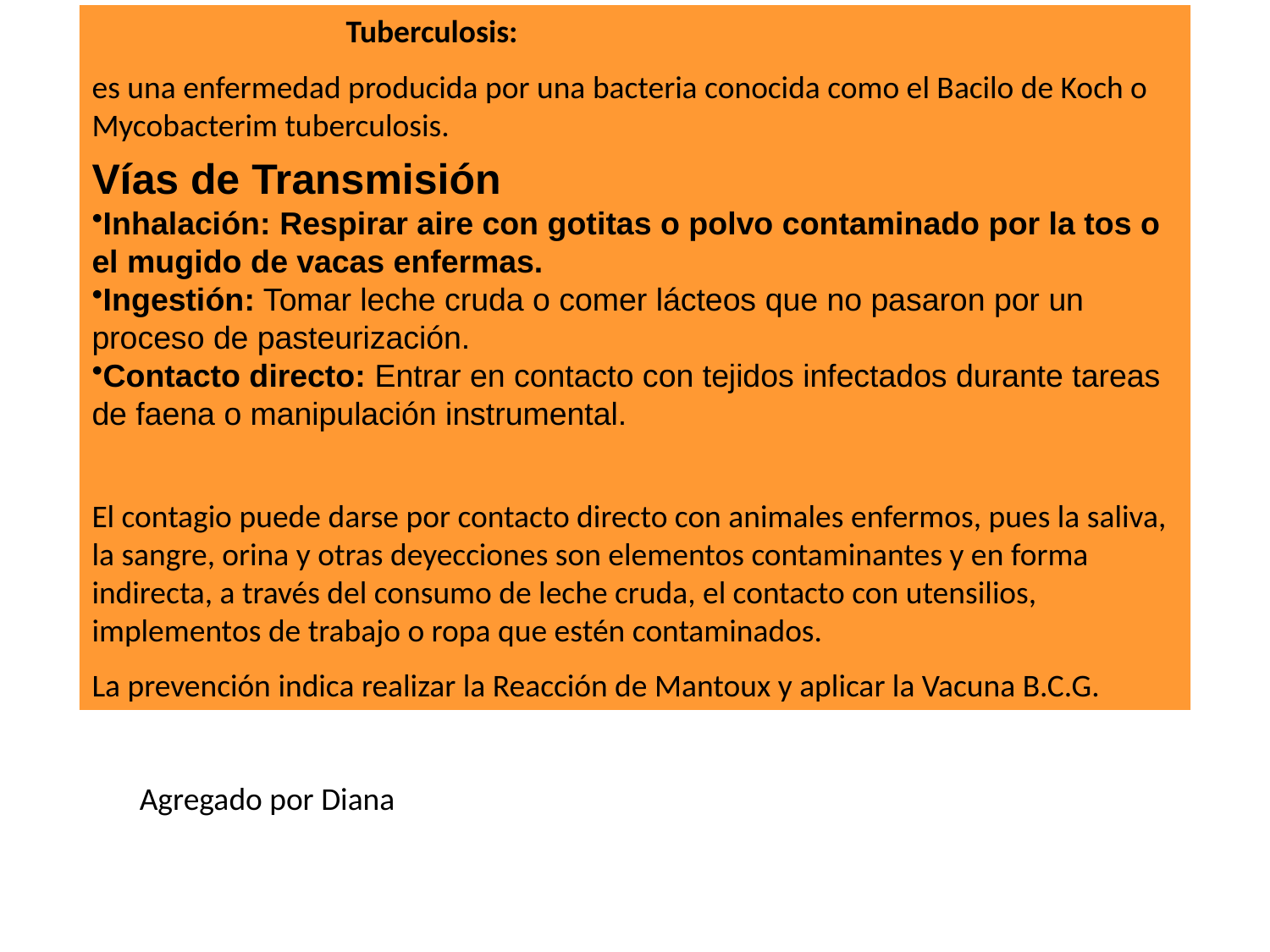

Tuberculosis:
es una enfermedad producida por una bacteria conocida como el Bacilo de Koch o Mycobacterim tuberculosis.
Vías de Transmisión
Inhalación: Respirar aire con gotitas o polvo contaminado por la tos o el mugido de vacas enfermas.
Ingestión: Tomar leche cruda o comer lácteos que no pasaron por un proceso de pasteurización.
Contacto directo: Entrar en contacto con tejidos infectados durante tareas de faena o manipulación instrumental.

El contagio puede darse por contacto directo con animales enfermos, pues la saliva, la sangre, orina y otras deyecciones son elementos contaminantes y en forma indirecta, a través del consumo de leche cruda, el contacto con utensilios, implementos de trabajo o ropa que estén contaminados.
La prevención indica realizar la Reacción de Mantoux y aplicar la Vacuna B.C.G.
Agregado por Diana